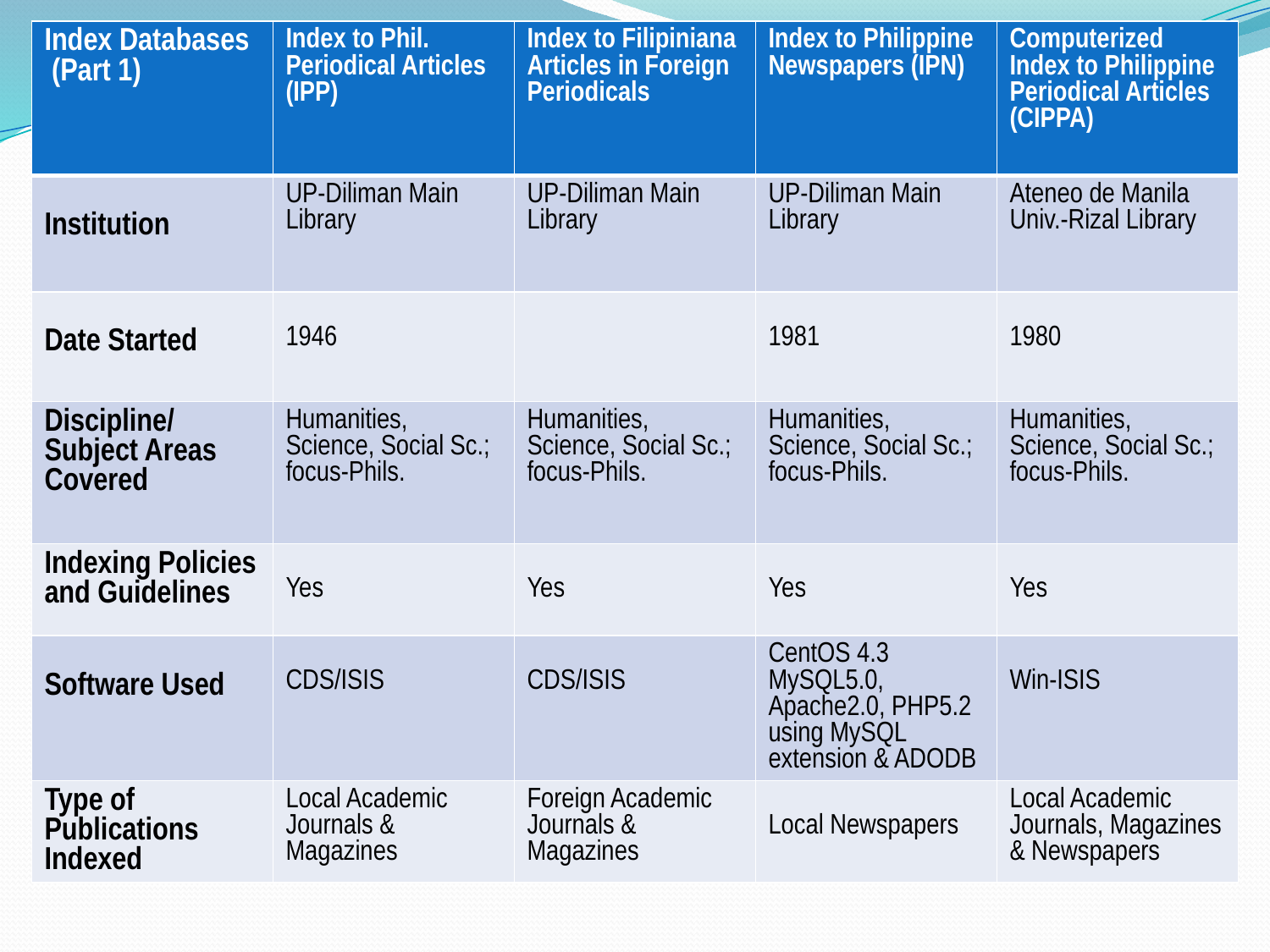

| Index Databases (Part 1) | Index to Phil. Periodical Articles (IPP) | Index to Filipiniana Articles in Foreign Periodicals | Index to Philippine Newspapers (IPN) | Computerized Index to Philippine Periodical Articles (CIPPA) |
| --- | --- | --- | --- | --- |
| Institution | UP-Diliman Main Library | UP-Diliman Main Library | UP-Diliman Main Library | Ateneo de Manila Univ.-Rizal Library |
| Date Started | 1946 |  | 1981 | 1980 |
| Discipline/ Subject Areas Covered | Humanities, Science, Social Sc.; focus-Phils. | Humanities, Science, Social Sc.; focus-Phils. | Humanities, Science, Social Sc.; focus-Phils. | Humanities, Science, Social Sc.; focus-Phils. |
| Indexing Policies and Guidelines | Yes | Yes | Yes | Yes |
| Software Used | CDS/ISIS | CDS/ISIS | CentOS 4.3 MySQL5.0, Apache2.0, PHP5.2 using MySQL extension & ADODB | Win-ISIS |
| Type of Publications Indexed | Local Academic Journals & Magazines | Foreign Academic Journals & Magazines | Local Newspapers | Local Academic Journals, Magazines & Newspapers |